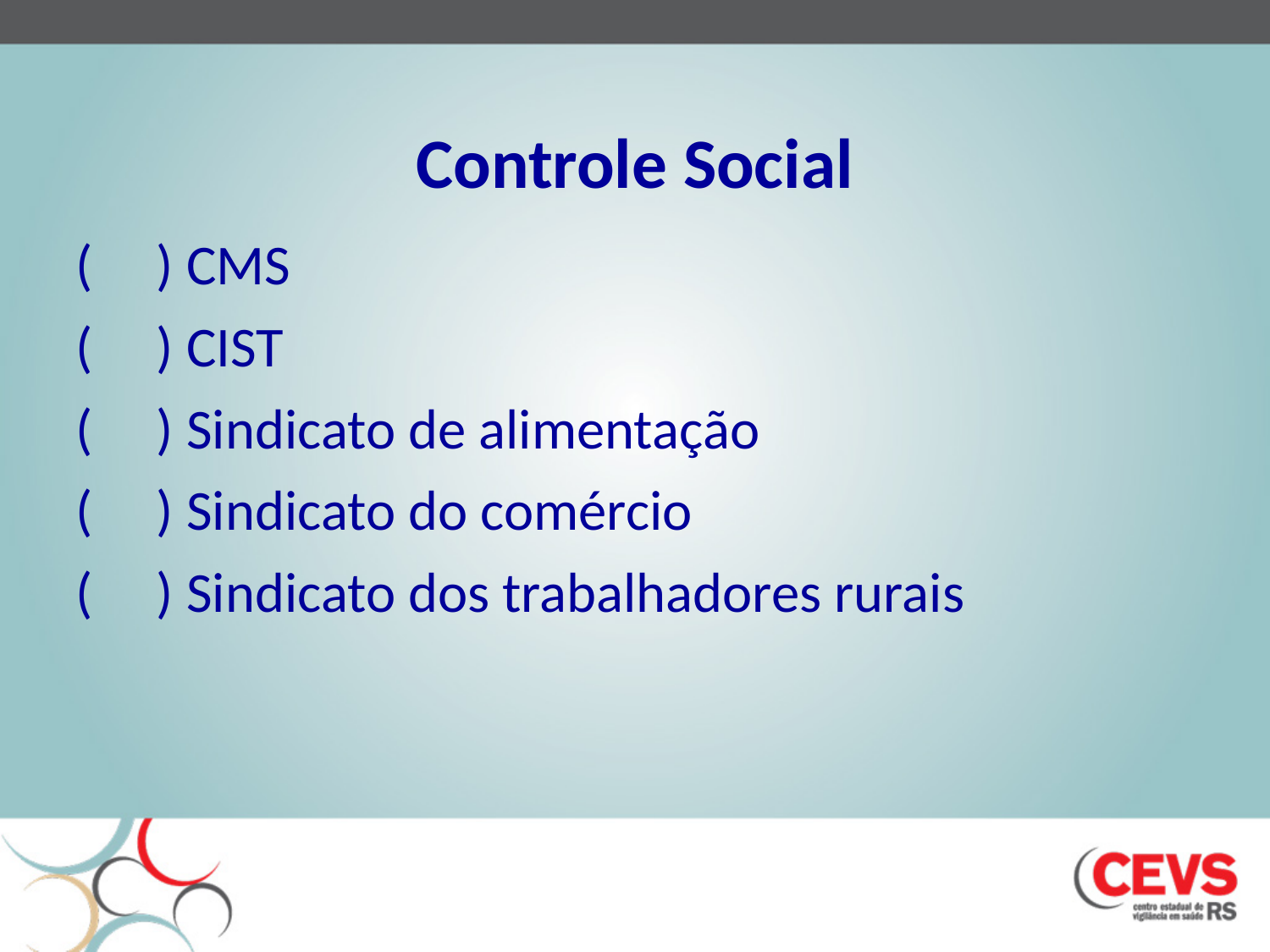

# Controle Social
(     ) CMS
(     ) CIST
(     ) Sindicato de alimentação
(     ) Sindicato do comércio
(     ) Sindicato dos trabalhadores rurais